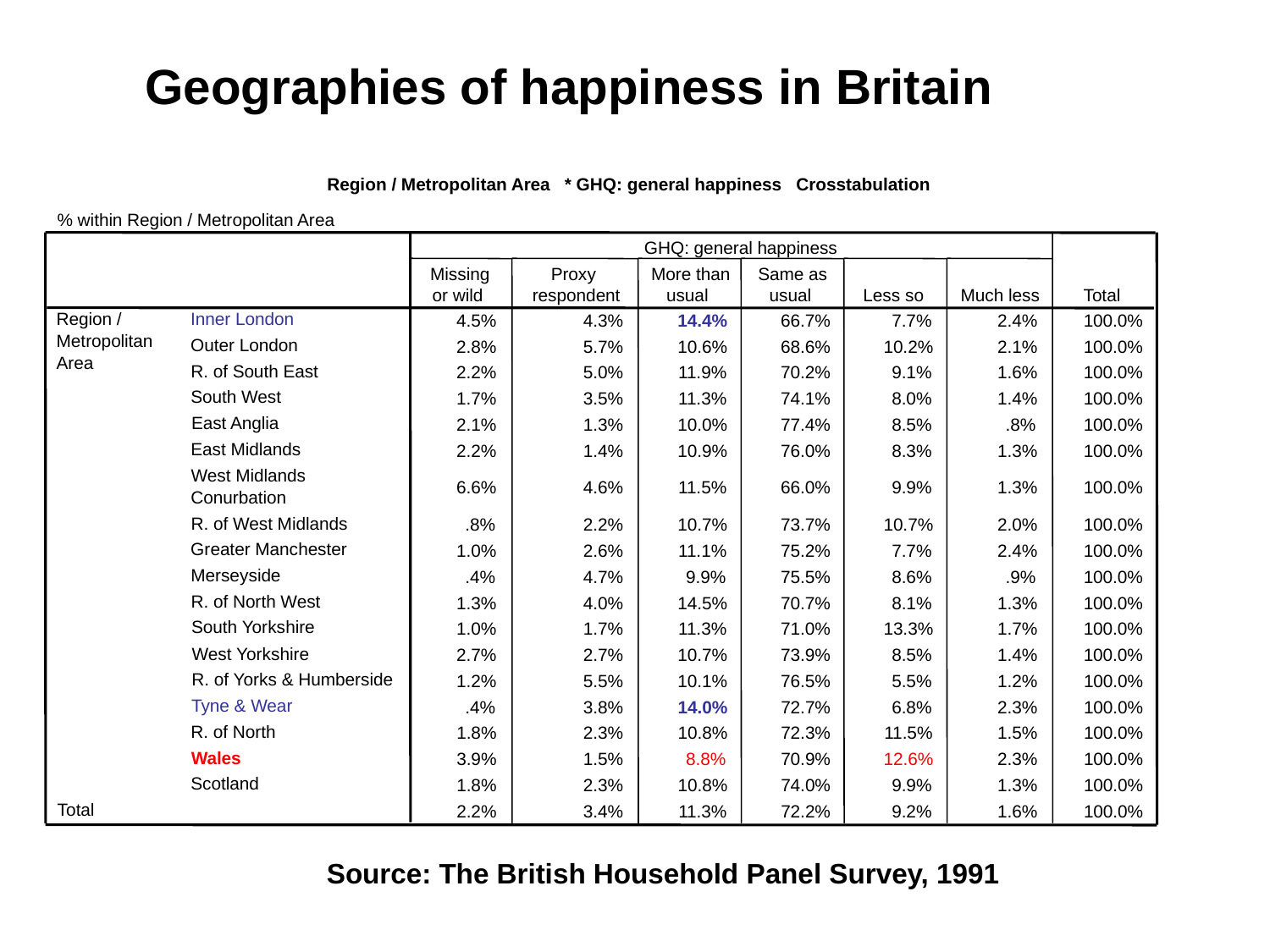

Geographies of happiness in Britain

Region / Metropolitan Area   * GHQ: general happiness   Crosstabulation

% within Region / Metropolitan Area

4.5%
4.3%
14.4%
66.7%
7.7%
2.4%
100.0%

2.8%
5.7%
10.6%
68.6%
10.2%
2.1%
100.0%

2.2%
5.0%
11.9%
70.2%
9.1%
1.6%
100.0%

1.7%
3.5%
11.3%
74.1%
8.0%
1.4%
100.0%

2.1%
1.3%
10.0%
77.4%
8.5%
.8%
100.0%

2.2%
1.4%
10.9%
76.0%
8.3%
1.3%
100.0%

6.6%
4.6%
11.5%
66.0%
9.9%
1.3%
100.0%

.8%
2.2%
10.7%
73.7%
10.7%
2.0%
100.0%

1.0%
2.6%
11.1%
75.2%
7.7%
2.4%
100.0%

.4%
4.7%
9.9%
75.5%
8.6%
.9%
100.0%

1.3%
4.0%
14.5%
70.7%
8.1%
1.3%
100.0%

1.0%
1.7%
11.3%
71.0%
13.3%
1.7%
100.0%

2.7%
2.7%
10.7%
73.9%
8.5%
1.4%
100.0%

1.2%
5.5%
10.1%
76.5%
5.5%
1.2%

GHQ: general happiness

Missing
Proxy
More than
Same as
or wild
respondent
usual
usual
Less so
Much less
Total

Region /
Inner London
Metropolitan

Outer London
Area

R. of South East

South West

East Anglia

East Midlands

West Midlands
Conurbation

R. of West Midlands

Greater Manchester

Merseyside

R. of North West

South Yorkshire

West Yorkshire

R. of Yorks & Humberside
100.0%

Tyne & Wear
.4%
3.8%
14.0%
72.7%
6.8%
2.3%
100.0%

R. of North
1.8%
2.3%
10.8%
72.3%
11.5%
1.5%
100.0%

Wales
3.9%
1.5%
8.8%
70.9%
12.6%
2.3%
100.0%

Scotland
1.8%
2.3%
10.8%
74.0%
9.9%
1.3%
100.0%

Total
2.2%
3.4%
11.3%
72.2%
9.2%
1.6%
100.0%

Source: The British Household Panel Survey, 1991